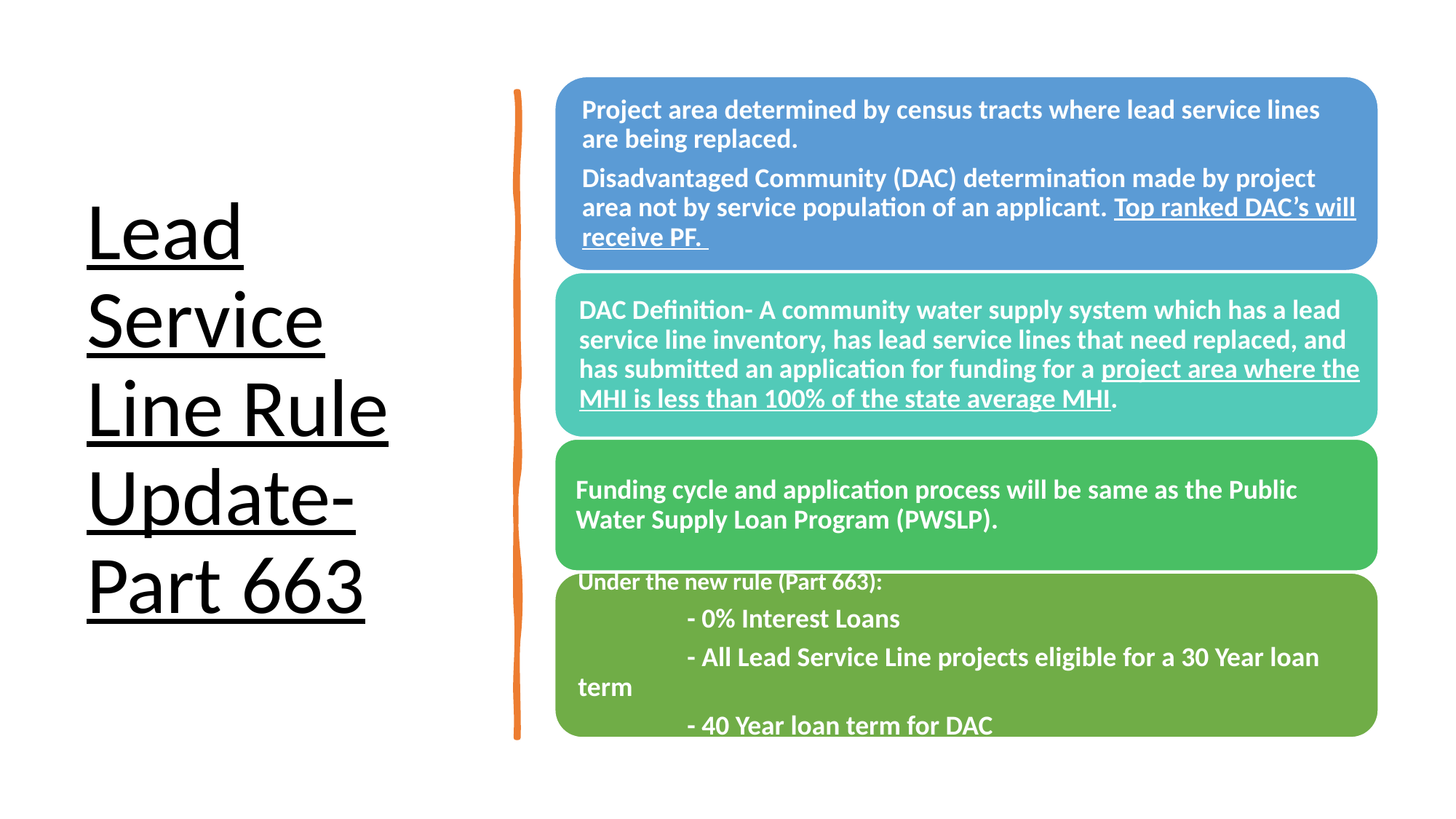

Project area determined by census tracts where lead service lines are being replaced.
Disadvantaged Community (DAC) determination made by project area not by service population of an applicant. Top ranked DAC’s will receive PF.
DAC Definition- A community water supply system which has a lead service line inventory, has lead service lines that need replaced, and has submitted an application for funding for a project area where the MHI is less than 100% of the state average MHI.
Funding cycle and application process will be same as the Public Water Supply Loan Program (PWSLP).
Under the new rule (Part 663):
	- 0% Interest Loans
	- All Lead Service Line projects eligible for a 30 Year loan term
	- 40 Year loan term for DAC
# Lead Service Line Rule Update- Part 663